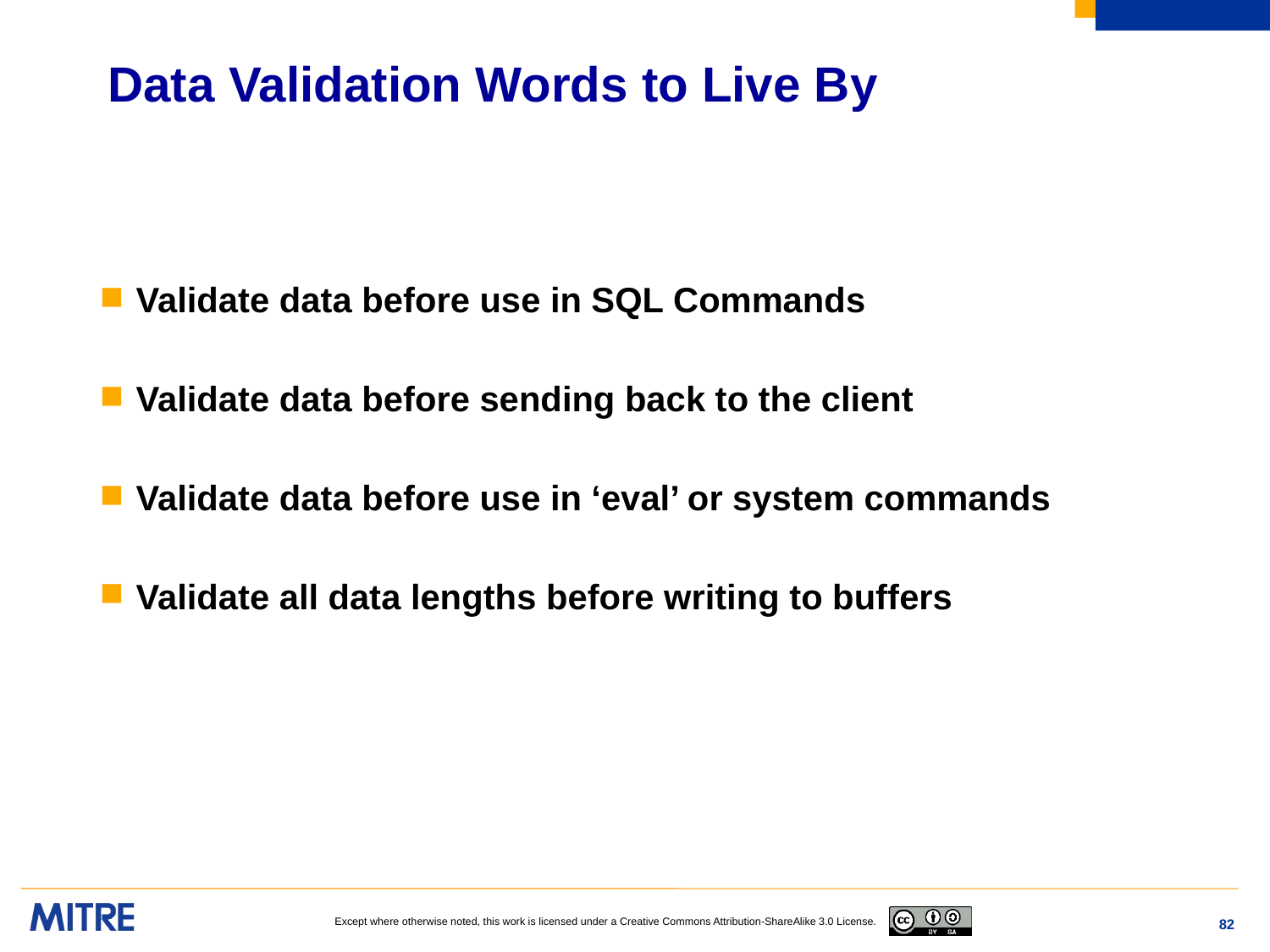

# Data Validation Words to Live By

Validate data before use in SQL Commands

Validate data before sending back to the client

Validate data before use in ‘eval’ or system commands

Validate all data lengths before writing to buffers
82